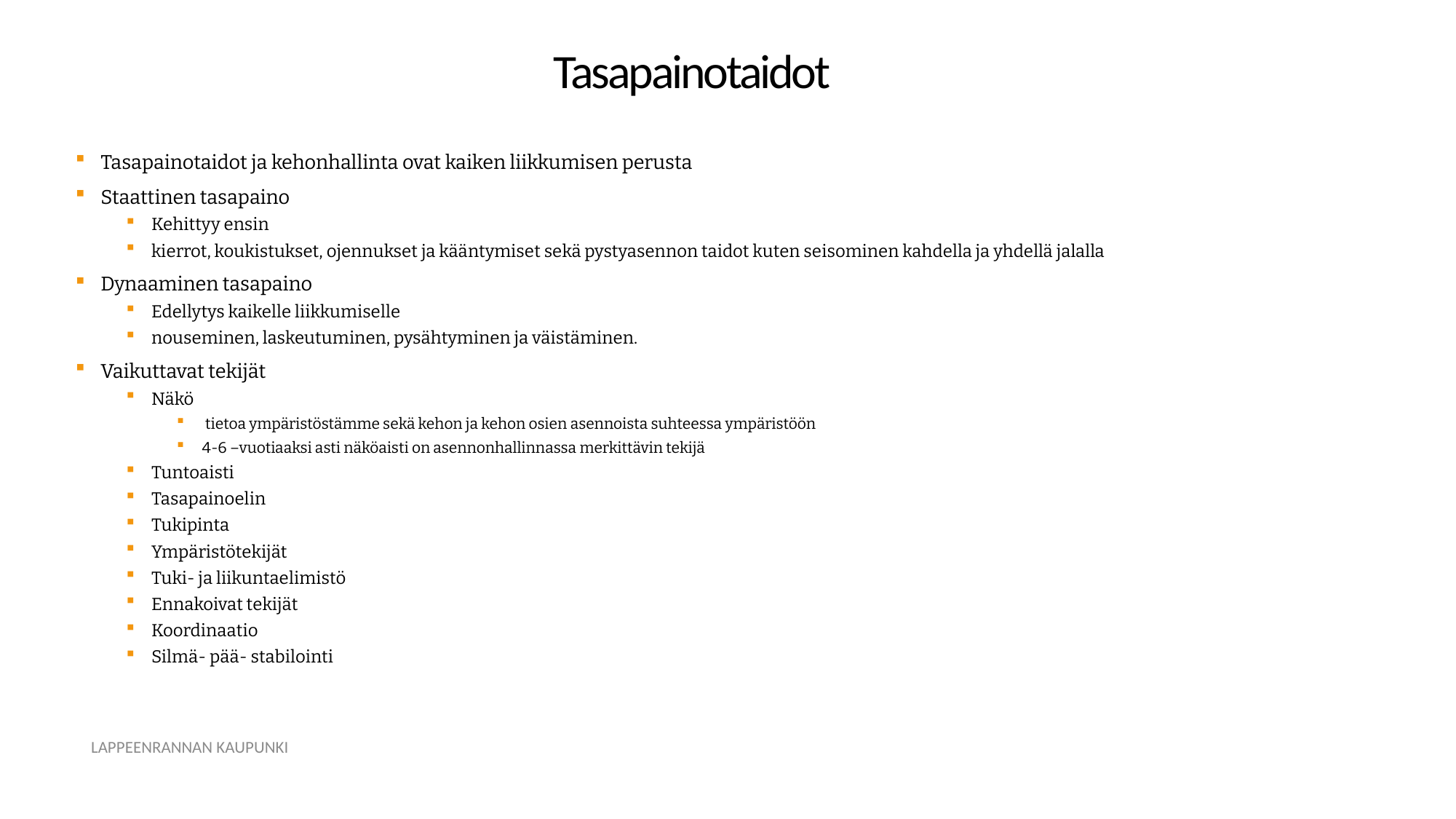

# Tasapainotaidot
Tasapainotaidot ja kehonhallinta ovat kaiken liikkumisen perusta
Staattinen tasapaino
Kehittyy ensin
kierrot, koukistukset, ojennukset ja kääntymiset sekä pystyasennon taidot kuten seisominen kahdella ja yhdellä jalalla
Dynaaminen tasapaino
Edellytys kaikelle liikkumiselle
nouseminen, laskeutuminen, pysähtyminen ja väistäminen.
Vaikuttavat tekijät
Näkö
 tietoa ympäristöstämme sekä kehon ja kehon osien asennoista suhteessa ympäristöön
4-6 –vuotiaaksi asti näköaisti on asennonhallinnassa merkittävin tekijä
Tuntoaisti
Tasapainoelin
Tukipinta
Ympäristötekijät
Tuki- ja liikuntaelimistö
Ennakoivat tekijät
Koordinaatio
Silmä- pää- stabilointi
LAPPEENRANNAN KAUPUNKI